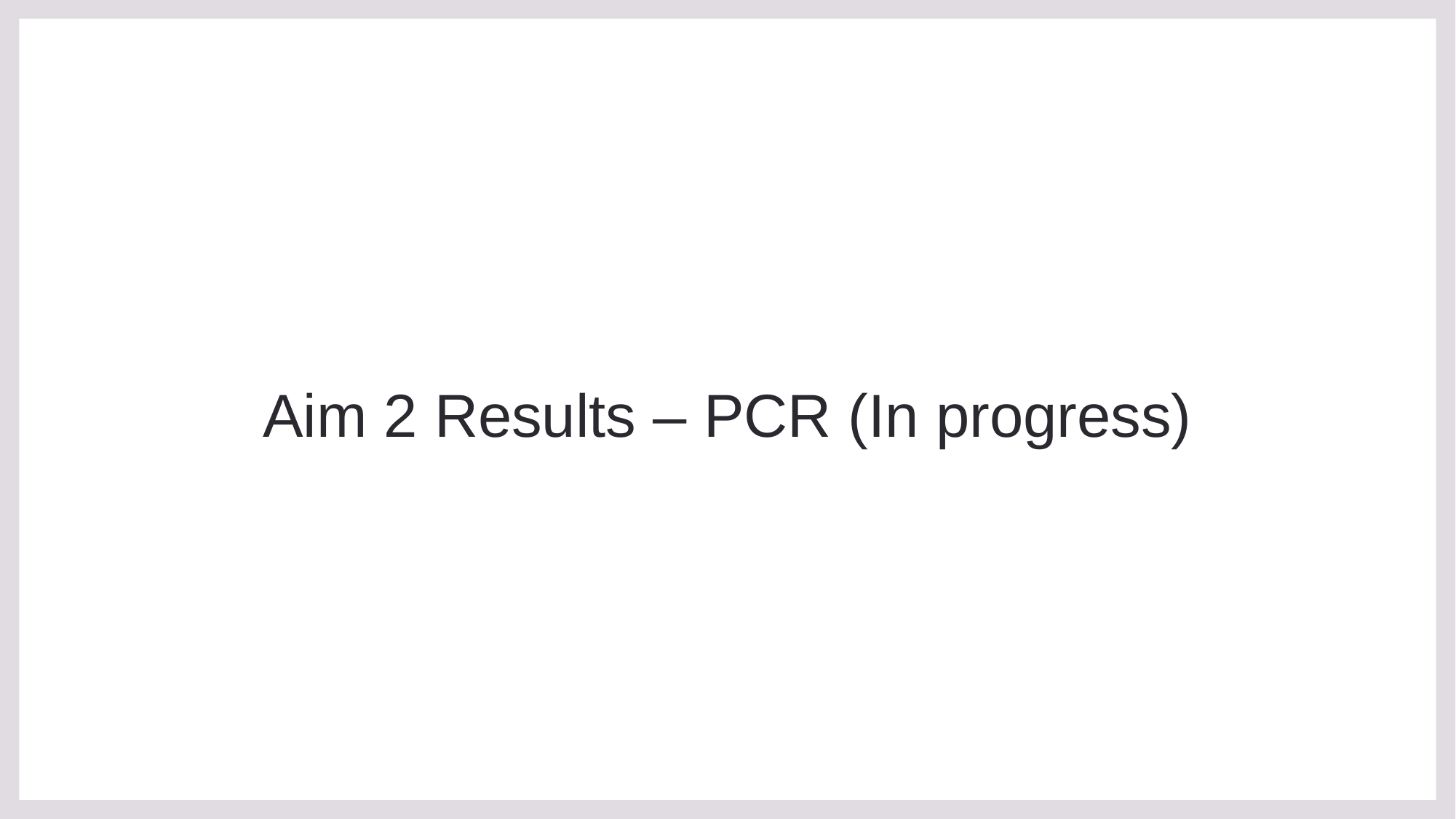

# Aim 2 Results – PCR (In progress)